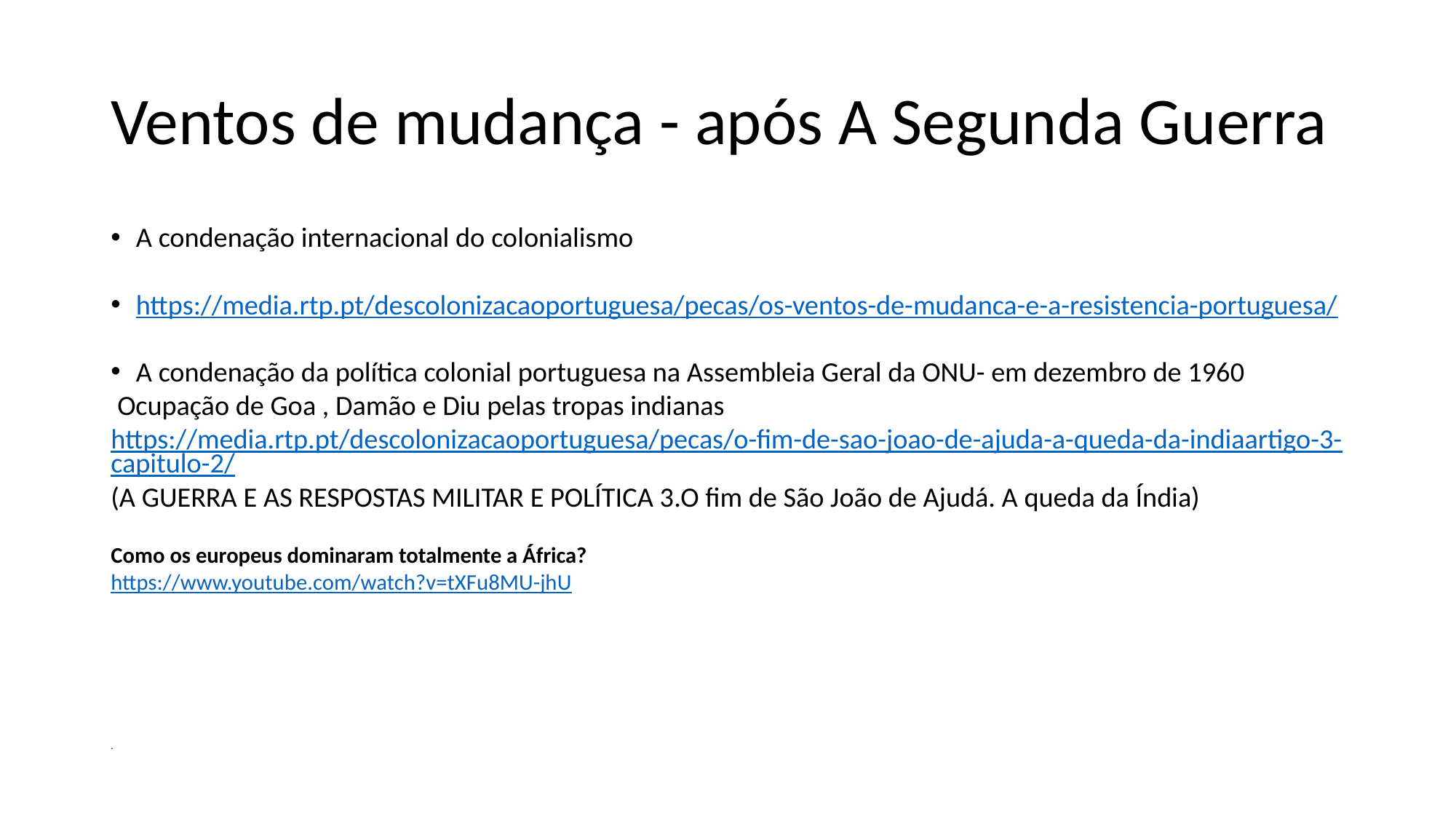

# Ventos de mudança - após A Segunda Guerra
A condenação internacional do colonialismo

https://media.rtp.pt/descolonizacaoportuguesa/pecas/os-ventos-de-mudanca-e-a-resistencia-portuguesa/

A condenação da política colonial portuguesa na Assembleia Geral da ONU- em dezembro de 1960
 Ocupação de Goa , Damão e Diu pelas tropas indianas
https://media.rtp.pt/descolonizacaoportuguesa/pecas/o-fim-de-sao-joao-de-ajuda-a-queda-da-indiaartigo-3-capitulo-2/
(A GUERRA E AS RESPOSTAS MILITAR E POLÍTICA 3.O fim de São João de Ajudá. A queda da Índia)

Como os europeus dominaram totalmente a África?
https://www.youtube.com/watch?v=tXFu8MU-jhU

.